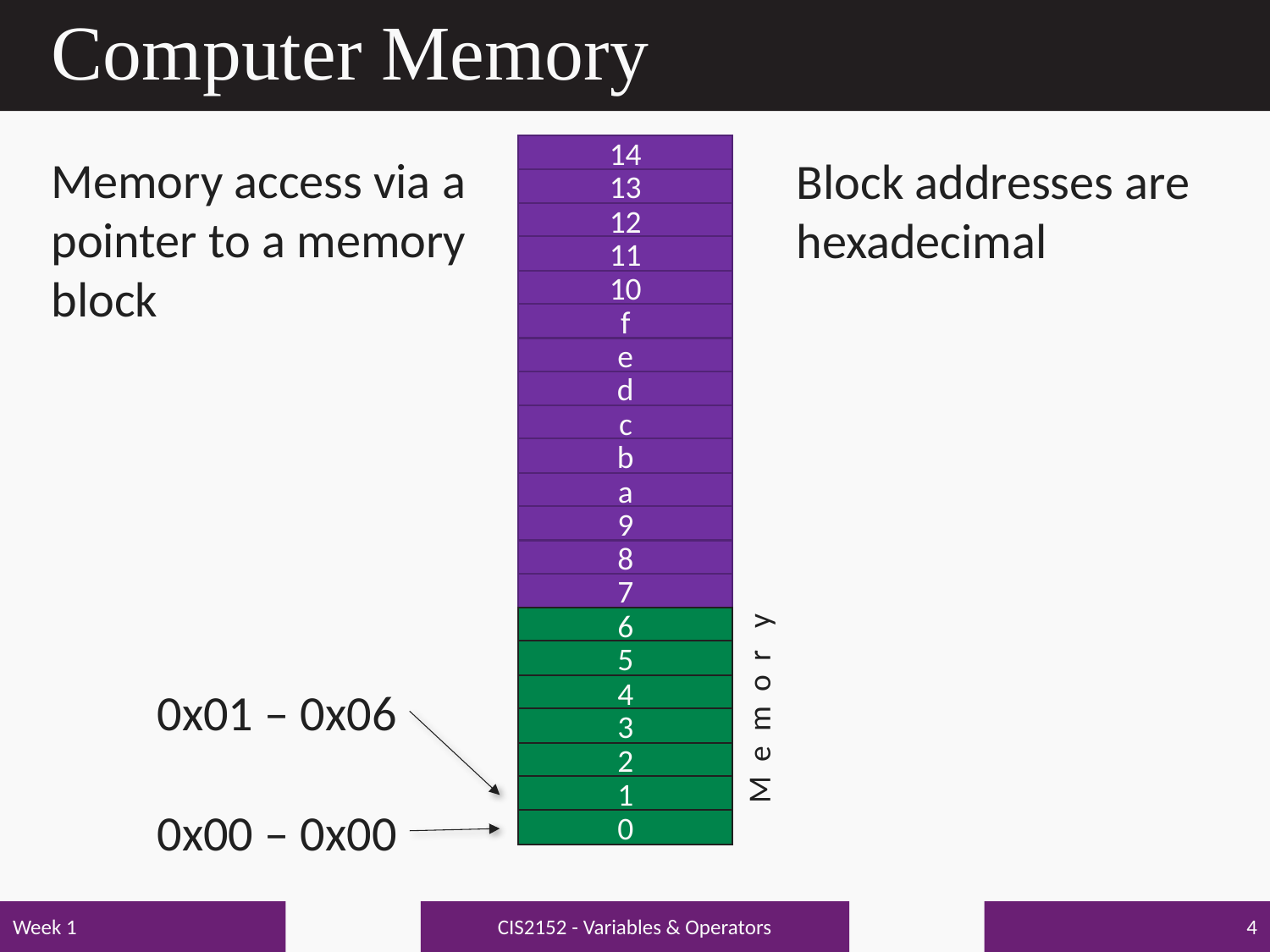

# Computer Memory
14
Memory access via a pointer to a memory block
Block addresses are hexadecimal
13
12
11
10
f
e
d
c
b
a
9
8
7
6
5
4
0x01 – 0x06
M  e  m  o  r   y
3
2
1
6
5
4
3
2
1
0x00 – 0x00
0
0
CIS2152 - Variables & Operators
Week 1
4